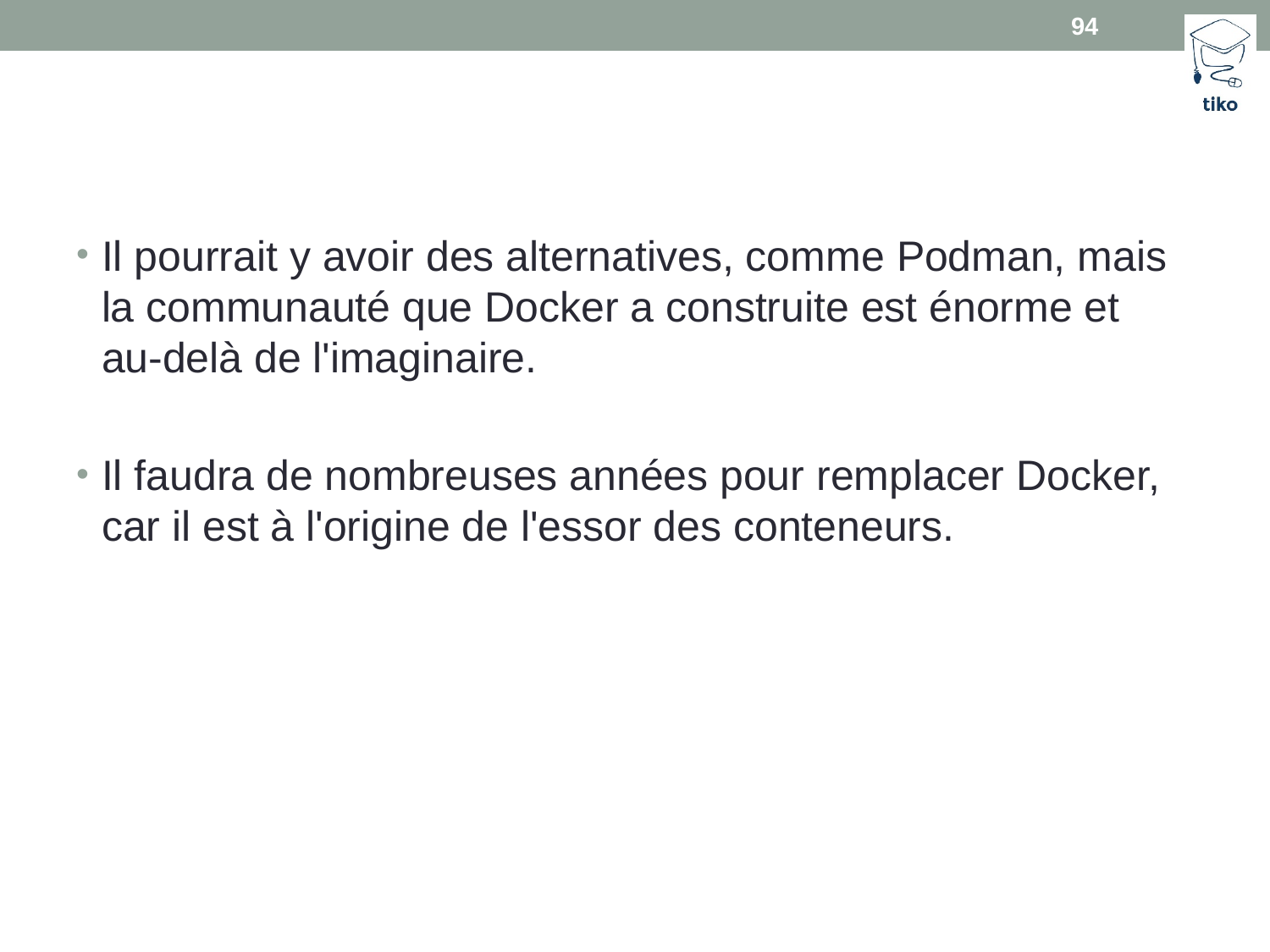

94
#
Il pourrait y avoir des alternatives, comme Podman, mais la communauté que Docker a construite est énorme et au-delà de l'imaginaire.

Il faudra de nombreuses années pour remplacer Docker, car il est à l'origine de l'essor des conteneurs.